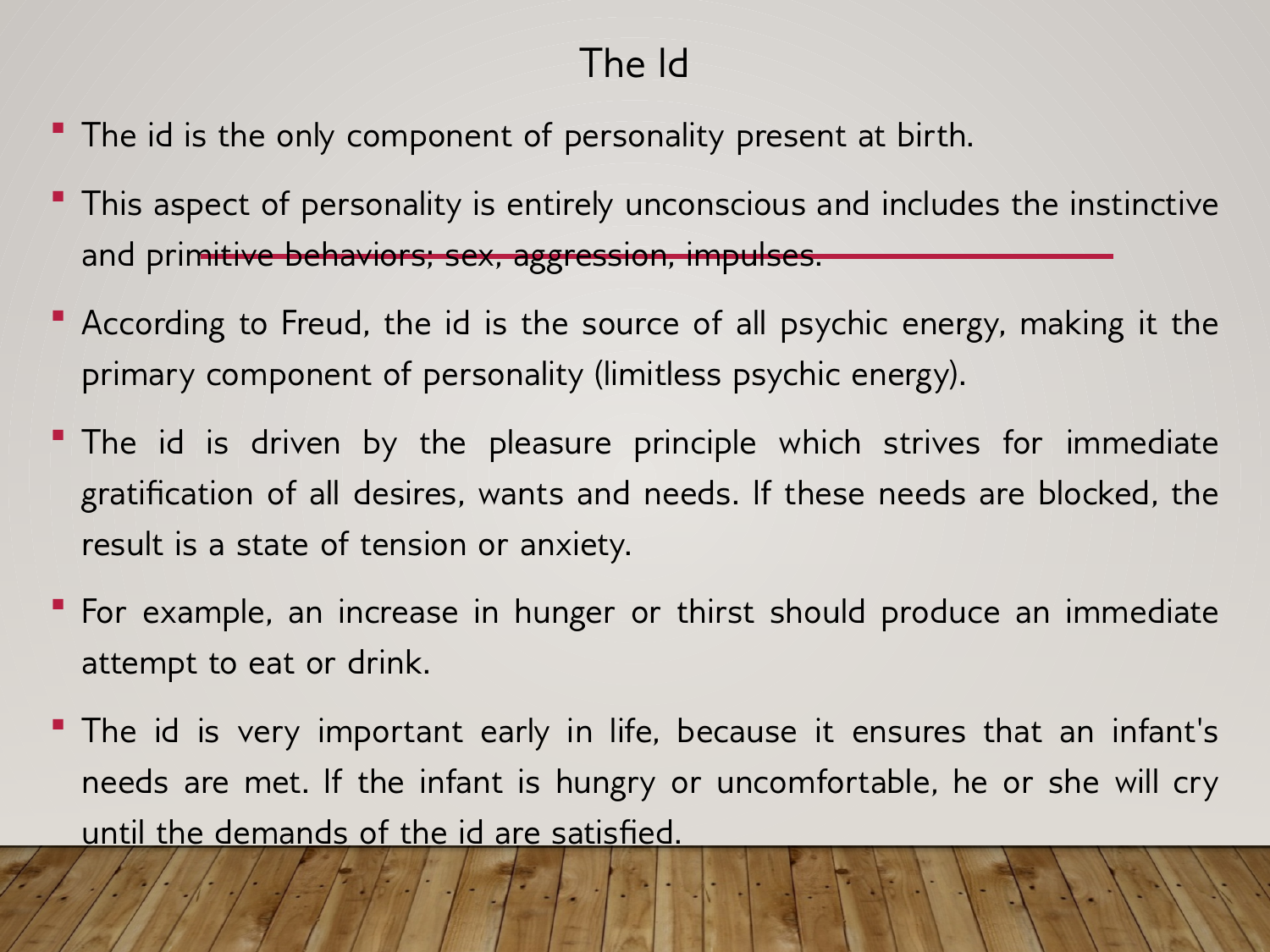

The Id
The id is the only component of personality present at birth.
This aspect of personality is entirely unconscious and includes the instinctive and primitive behaviors; sex, aggression, impulses.
According to Freud, the id is the source of all psychic energy, making it the primary component of personality (limitless psychic energy).
The id is driven by the pleasure principle which strives for immediate gratification of all desires, wants and needs. If these needs are blocked, the result is a state of tension or anxiety.
For example, an increase in hunger or thirst should produce an immediate attempt to eat or drink.
The id is very important early in life, because it ensures that an infant's needs are met. If the infant is hungry or uncomfortable, he or she will cry until the demands of the id are satisfied.